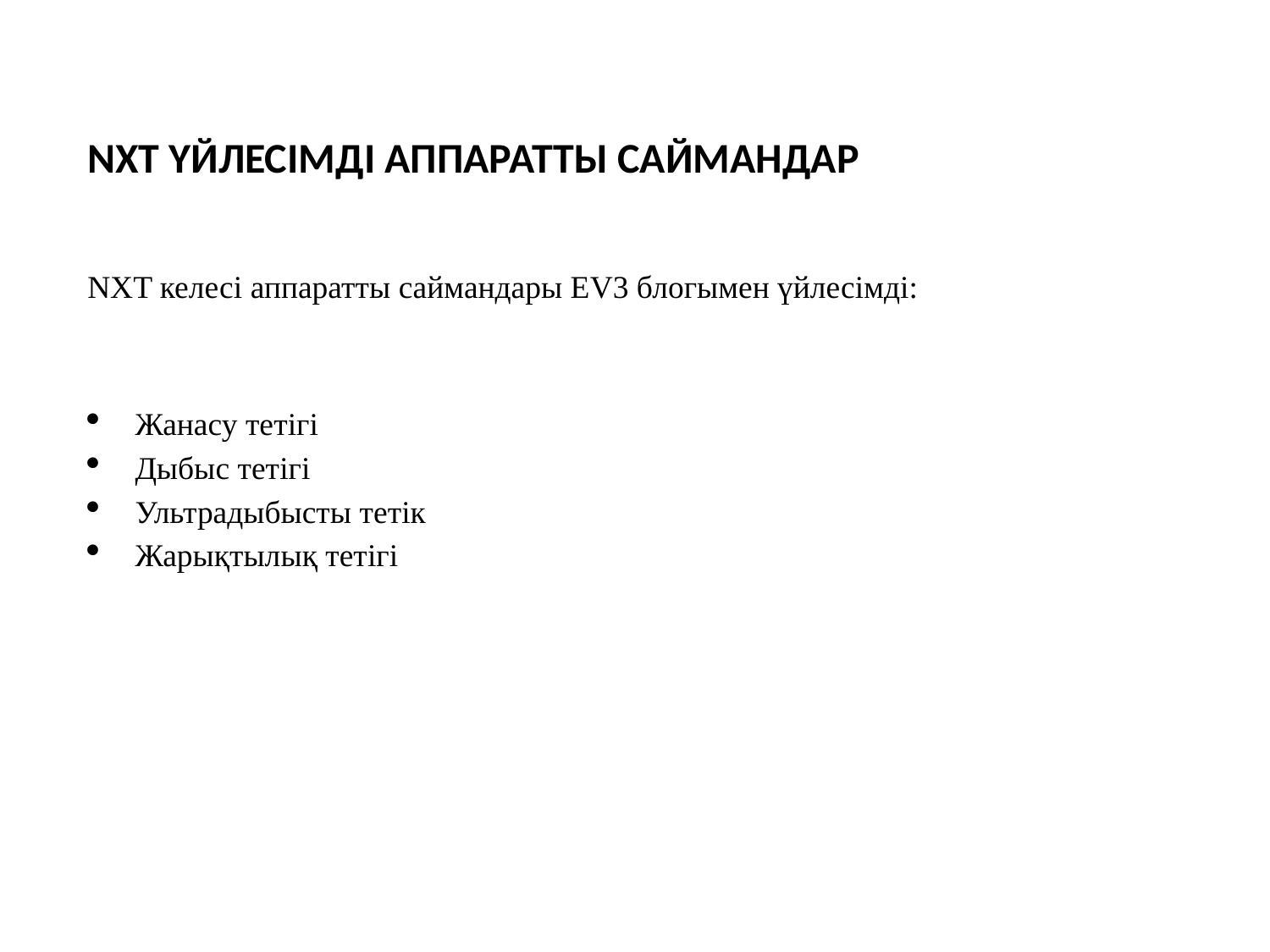

NXT ҮЙЛЕСІМДІ АППАРАТТЫ САЙМАНДАР

NXT келесі аппаратты саймандары EV3 блогымен үйлесімді:

Жанасу тетігі
Дыбыс тетігі
Ультрадыбысты тетік
Жарықтылық тетігі